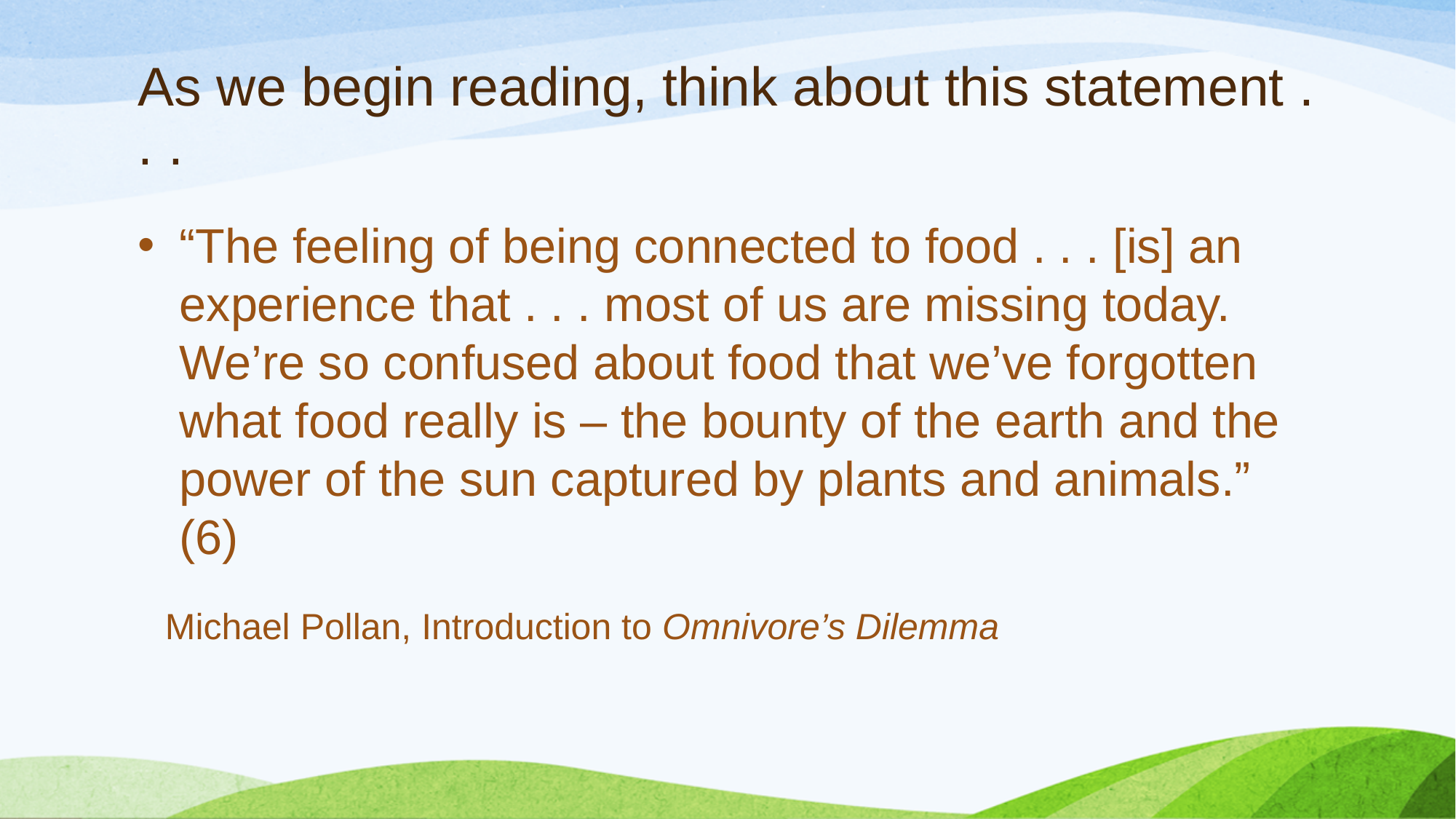

# As we begin reading, think about this statement . . .
“The feeling of being connected to food . . . [is] an experience that . . . most of us are missing today.  We’re so confused about food that we’ve forgotten what food really is – the bounty of the earth and the power of the sun captured by plants and animals.”  (6)
  Michael Pollan, Introduction to Omnivore’s Dilemma